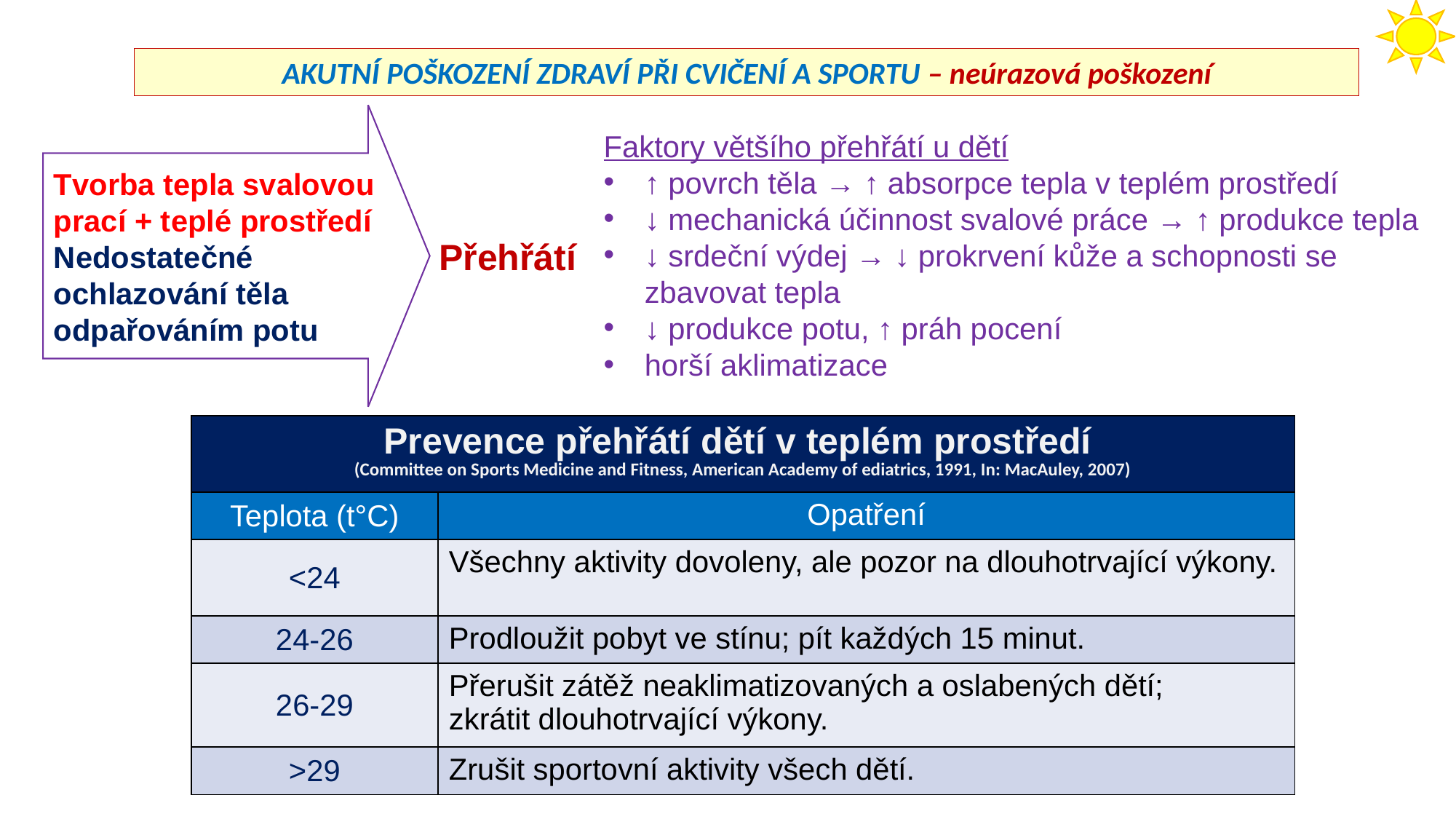

AKUTNÍ POŠKOZENÍ ZDRAVÍ PŘI CVIČENÍ A SPORTU – neúrazová poškození
Tvorba tepla svalovou prací + teplé prostředí
Nedostatečné ochlazování těla odpařováním potu
Faktory většího přehřátí u dětí
↑ povrch těla → ↑ absorpce tepla v teplém prostředí
↓ mechanická účinnost svalové práce → ↑ produkce tepla
↓ srdeční výdej → ↓ prokrvení kůže a schopnosti se zbavovat tepla
↓ produkce potu, ↑ práh pocení
horší aklimatizace
Přehřátí
| Prevence přehřátí dětí v teplém prostředí (Committee on Sports Medicine and Fitness, American Academy of ediatrics, 1991, In: MacAuley, 2007) |  |
| --- | --- |
| Teplota (t°C) | Opatření |
| <24 | Všechny aktivity dovoleny, ale pozor na dlouhotrvající výkony. |
| 24-26 | Prodloužit pobyt ve stínu; pít každých 15 minut. |
| 26-29 | Přerušit zátěž neaklimatizovaných a oslabených dětí; zkrátit dlouhotrvající výkony. |
| >29 | Zrušit sportovní aktivity všech dětí. |